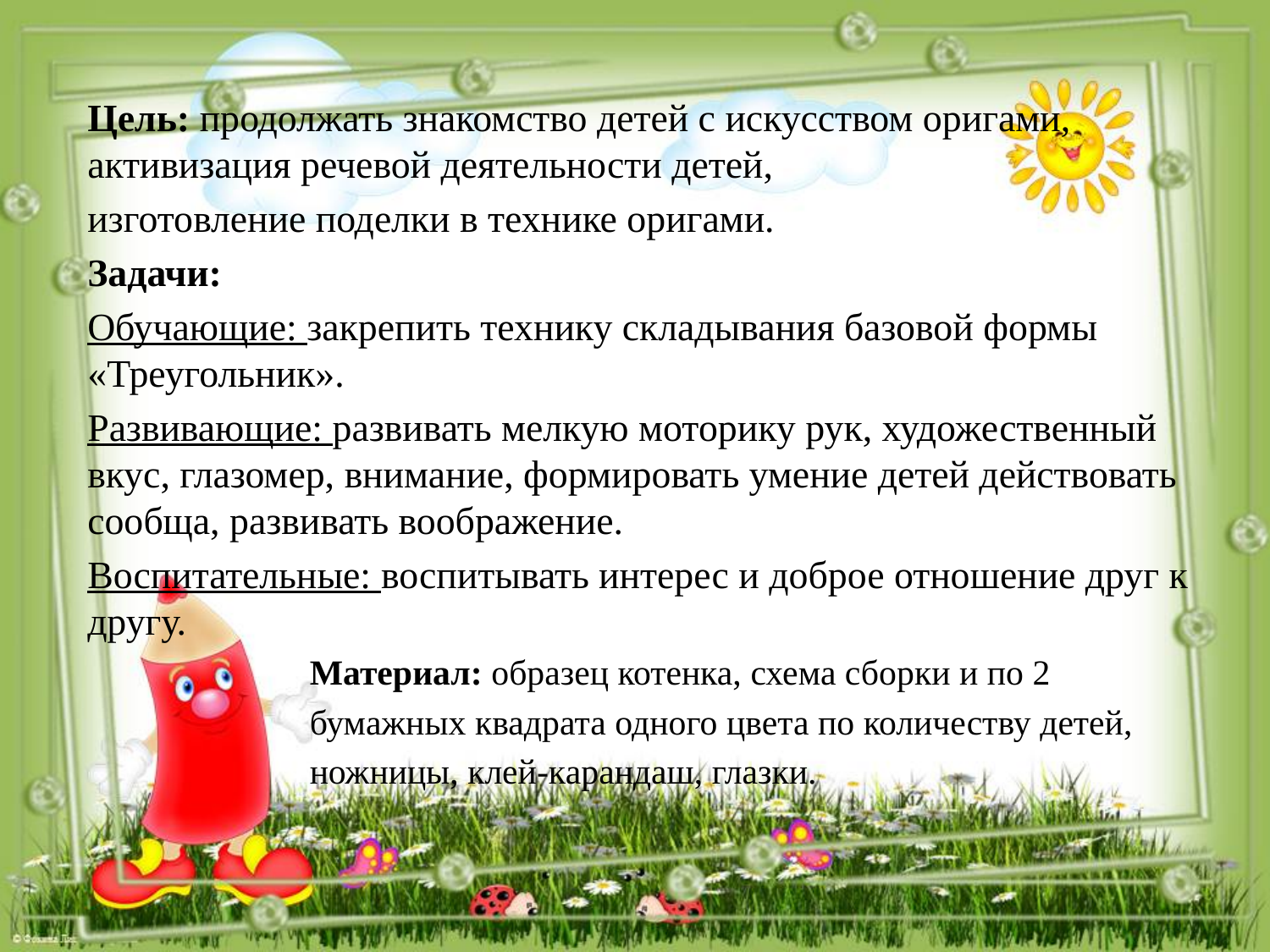

Цель: продолжать знакомство детей с искусством оригами, активизация речевой деятельности детей,
изготовление поделки в технике оригами.
Задачи:
Обучающие: закрепить технику складывания базовой формы «Треугольник».
Развивающие: развивать мелкую моторику рук, художественный вкус, глазомер, внимание, формировать умение детей действовать сообща, развивать воображение.
Воспитательные: воспитывать интерес и доброе отношение друг к другу.
                         Материал: образец котенка, схема сборки и по 2
                         бумажных квадрата одного цвета по количеству детей,
                         ножницы, клей-карандаш, глазки.